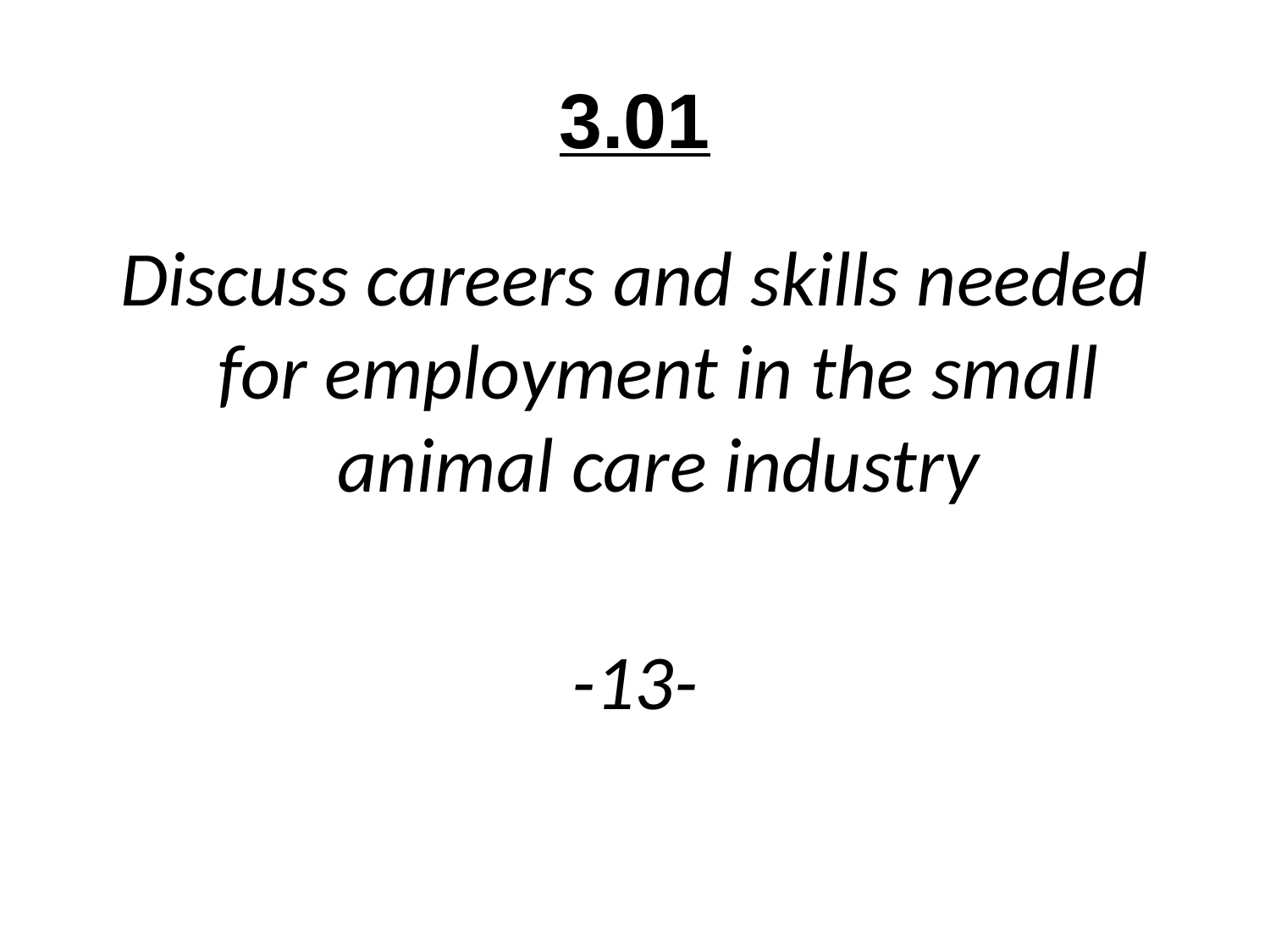

# 3.01
Discuss careers and skills needed for employment in the small animal care industry

-13-